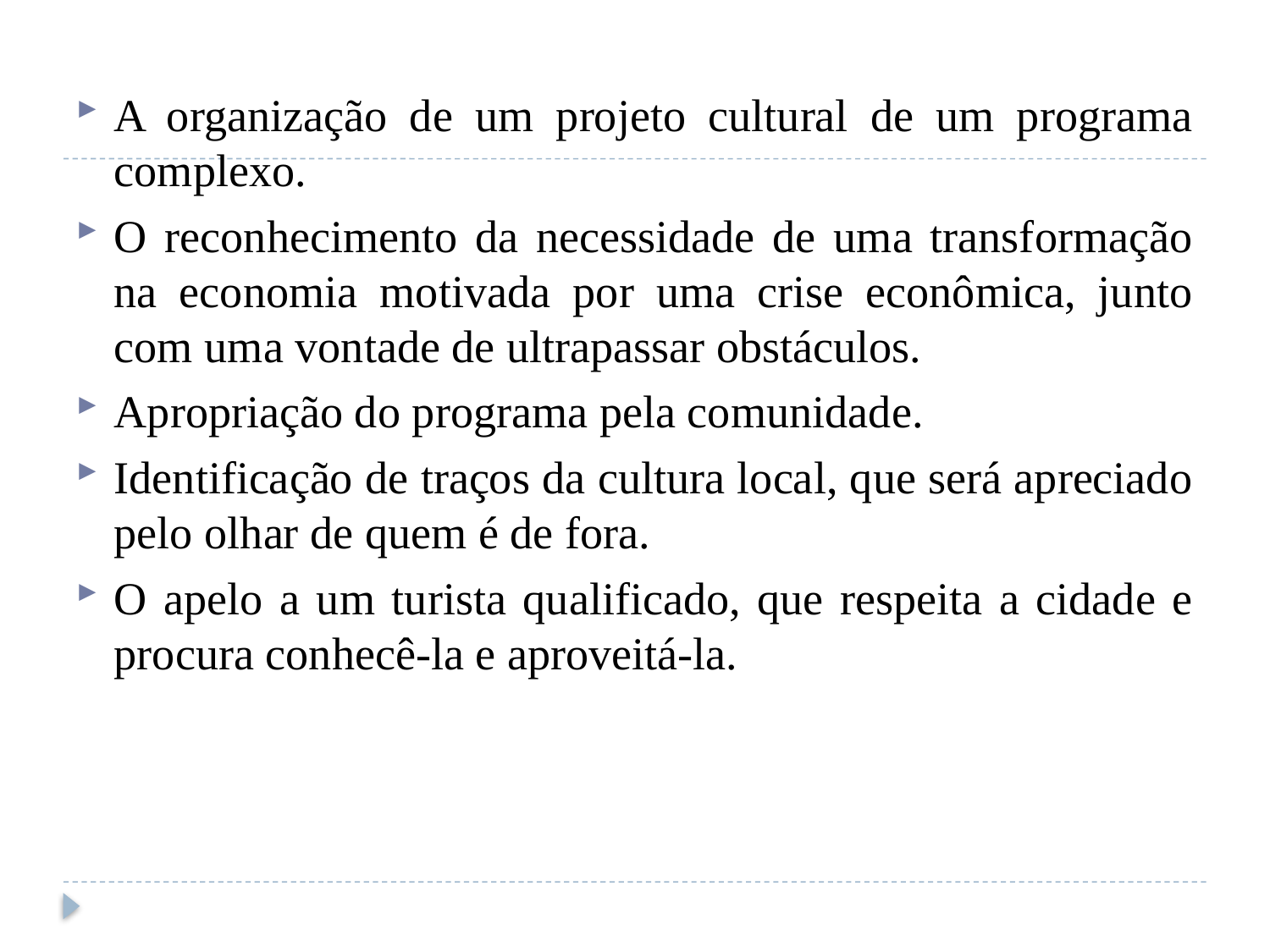

#
A organização de um projeto cultural de um programa complexo.
O reconhecimento da necessidade de uma transformação na economia motivada por uma crise econômica, junto com uma vontade de ultrapassar obstáculos.
Apropriação do programa pela comunidade.
Identificação de traços da cultura local, que será apreciado pelo olhar de quem é de fora.
O apelo a um turista qualificado, que respeita a cidade e procura conhecê-la e aproveitá-la.